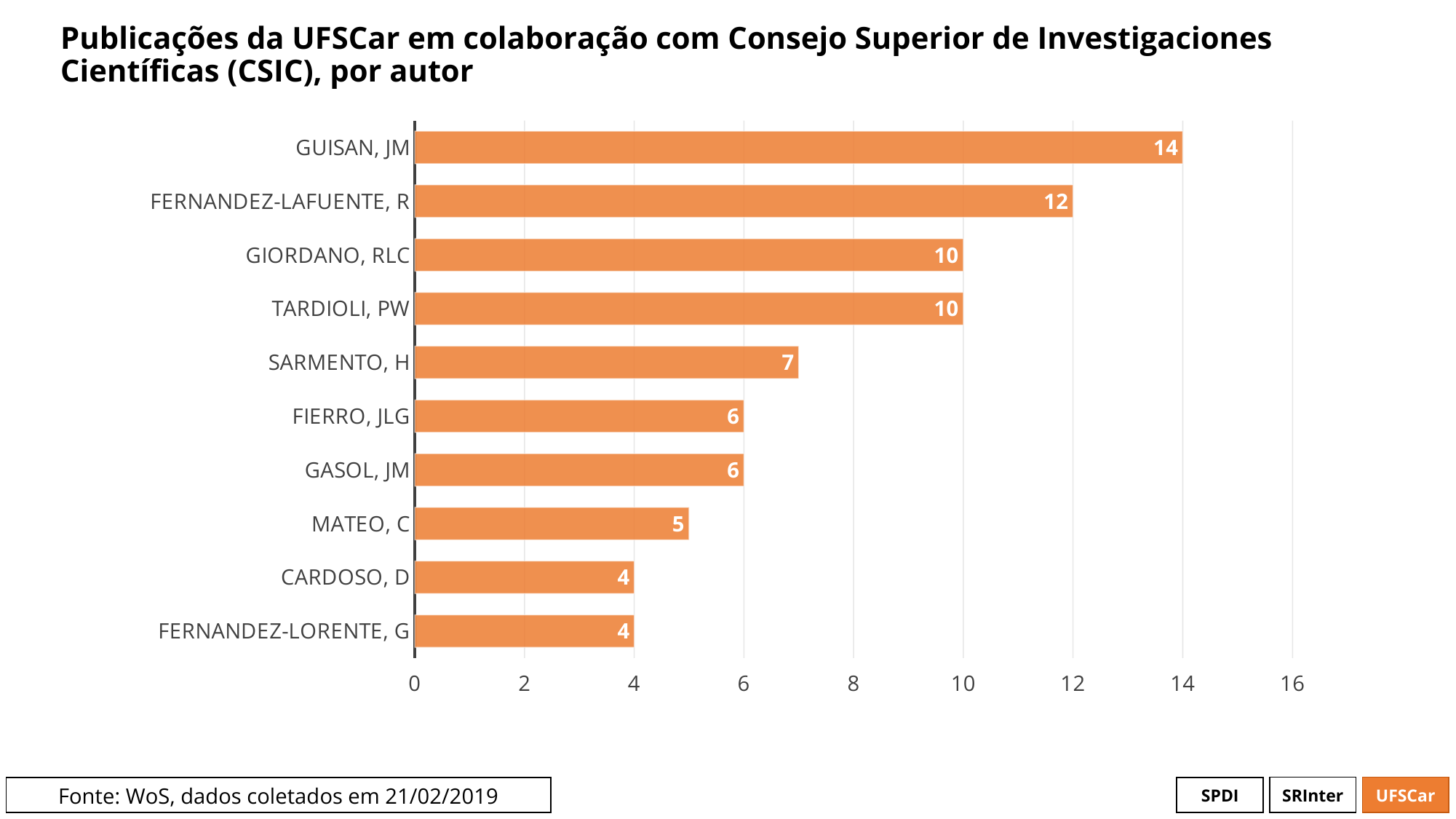

# Publicações da UFSCar em colaboração com Consejo Superior de Investigaciones Científicas (CSIC), por autor

### Chart

| Category | # Records |
|---|---|
| GUISAN, JM | 14.0 |
| FERNANDEZ-LAFUENTE, R | 12.0 |
| GIORDANO, RLC | 10.0 |
| TARDIOLI, PW | 10.0 |
| SARMENTO, H | 7.0 |
| FIERRO, JLG | 6.0 |
| GASOL, JM | 6.0 |
| MATEO, C | 5.0 |
| CARDOSO, D | 4.0 |
| FERNANDEZ-LORENTE, G | 4.0 |